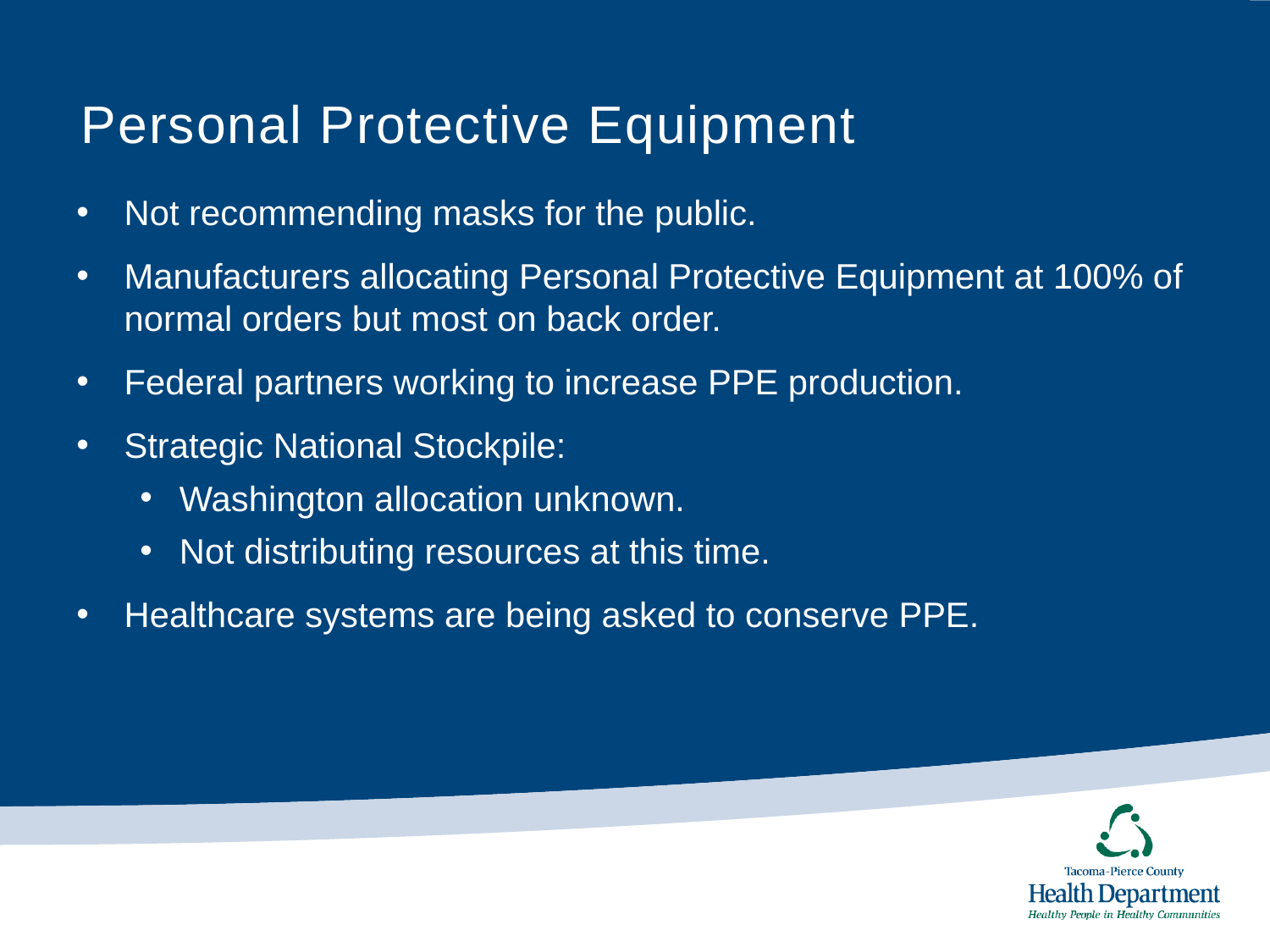

# Personal Protective Equipment
Not recommending masks for the public.
Manufacturers allocating Personal Protective Equipment at 100% of normal orders but most on back order.
Federal partners working to increase PPE production.
Strategic National Stockpile:
Washington allocation unknown.
Not distributing resources at this time.
Healthcare systems are being asked to conserve PPE.